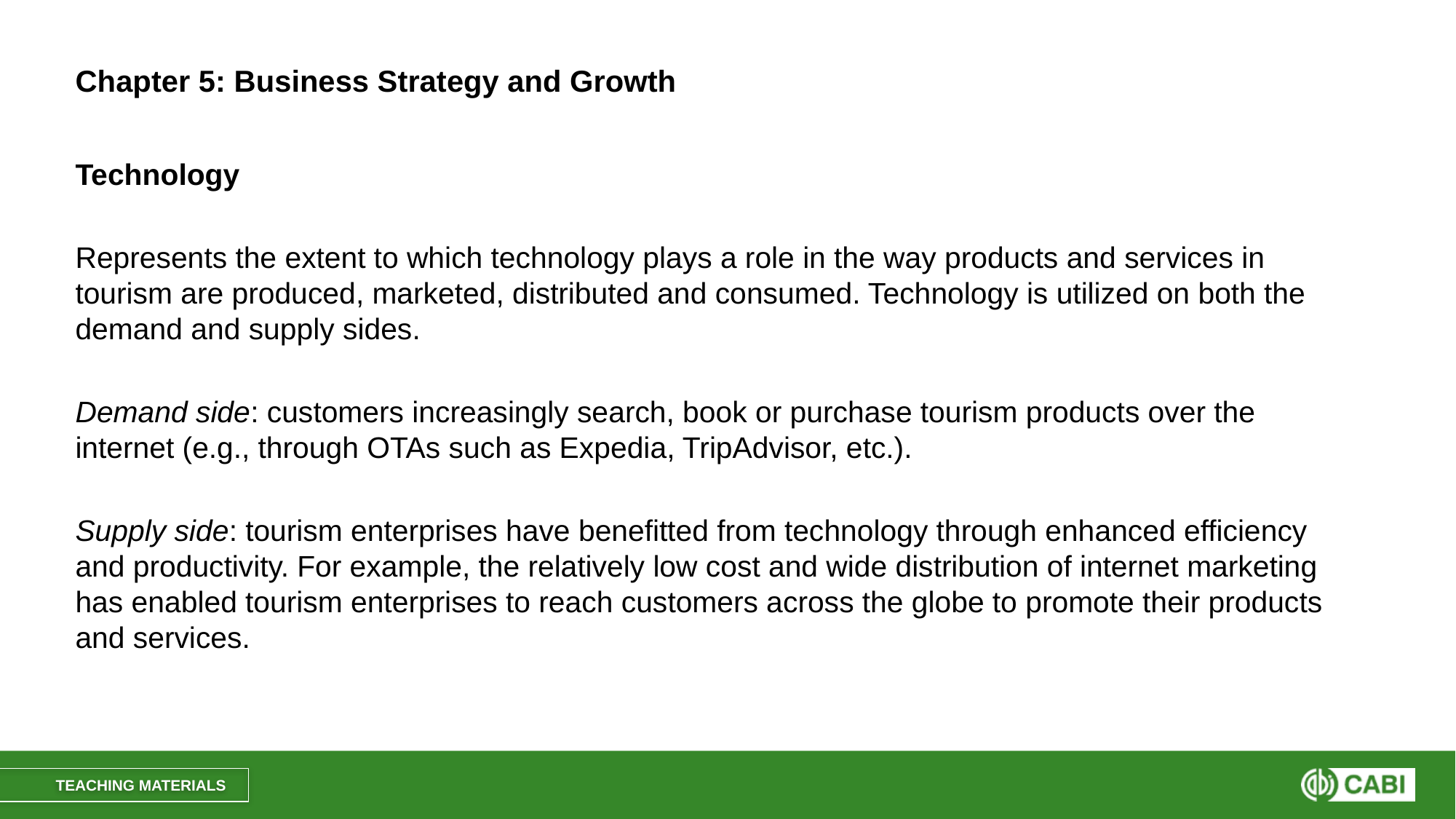

# Chapter 5: Business Strategy and Growth
Technology

Represents the extent to which technology plays a role in the way products and services in tourism are produced, marketed, distributed and consumed. Technology is utilized on both the demand and supply sides.

Demand side: customers increasingly search, book or purchase tourism products over the internet (e.g., through OTAs such as Expedia, TripAdvisor, etc.).

Supply side: tourism enterprises have benefitted from technology through enhanced efficiency and productivity. For example, the relatively low cost and wide distribution of internet marketing has enabled tourism enterprises to reach customers across the globe to promote their products and services.